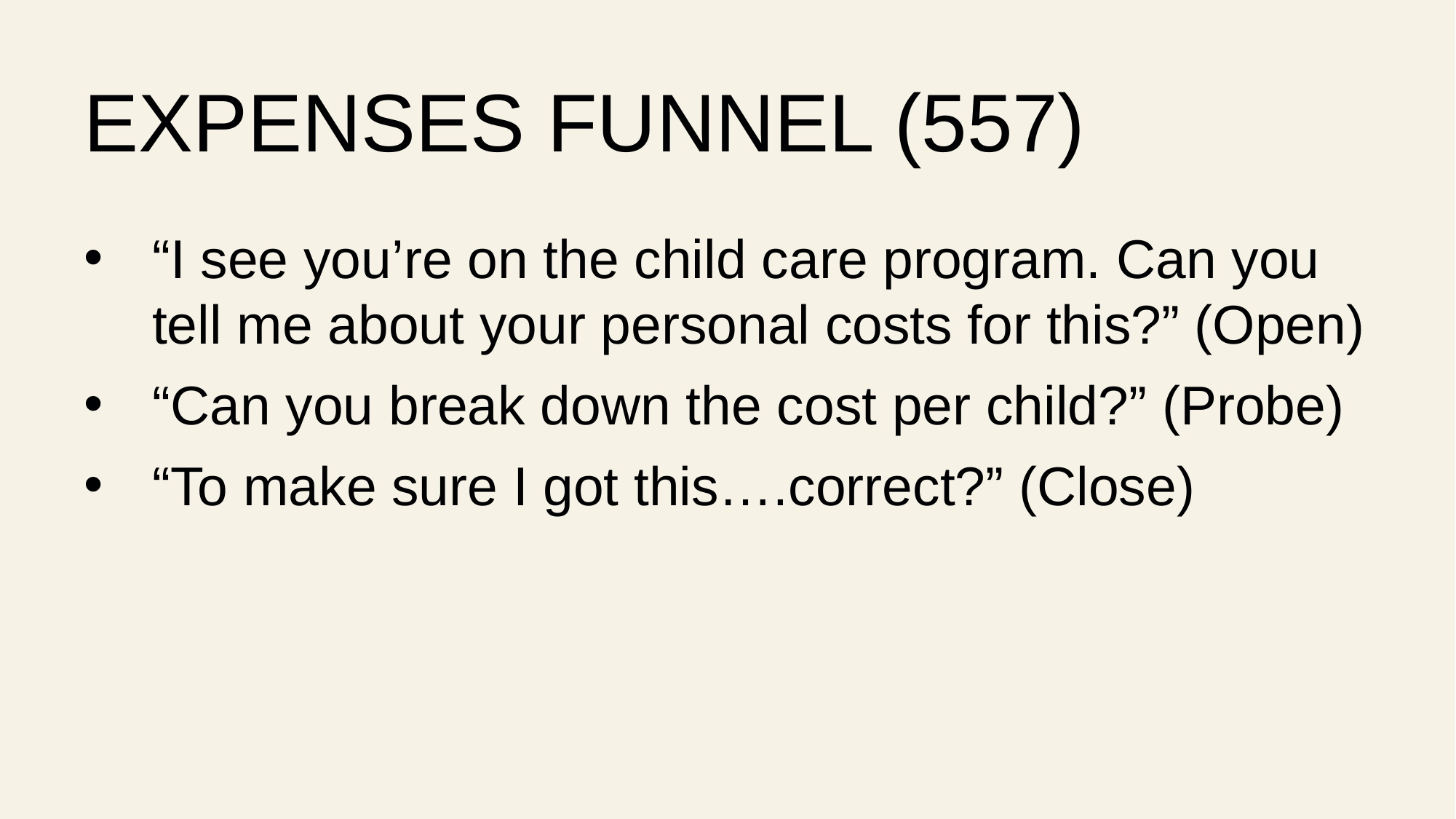

# Expenses Funnel (557)
“I see you’re on the child care program. Can you tell me about your personal costs for this?” (Open)
“Can you break down the cost per child?” (Probe)
“To make sure I got this….correct?” (Close)